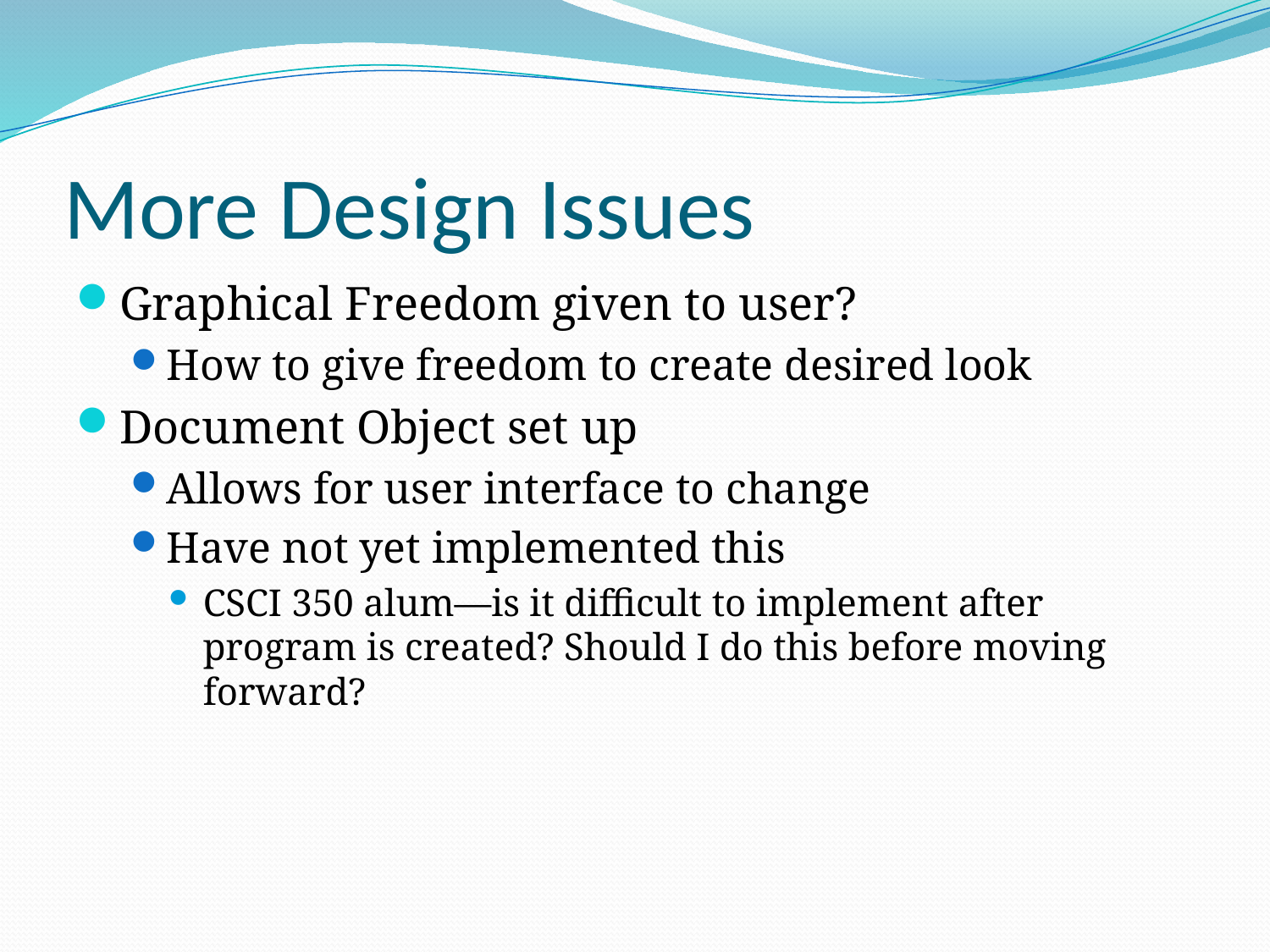

# More Design Issues
Graphical Freedom given to user?
How to give freedom to create desired look
Document Object set up
Allows for user interface to change
Have not yet implemented this
CSCI 350 alum—is it difficult to implement after program is created? Should I do this before moving forward?